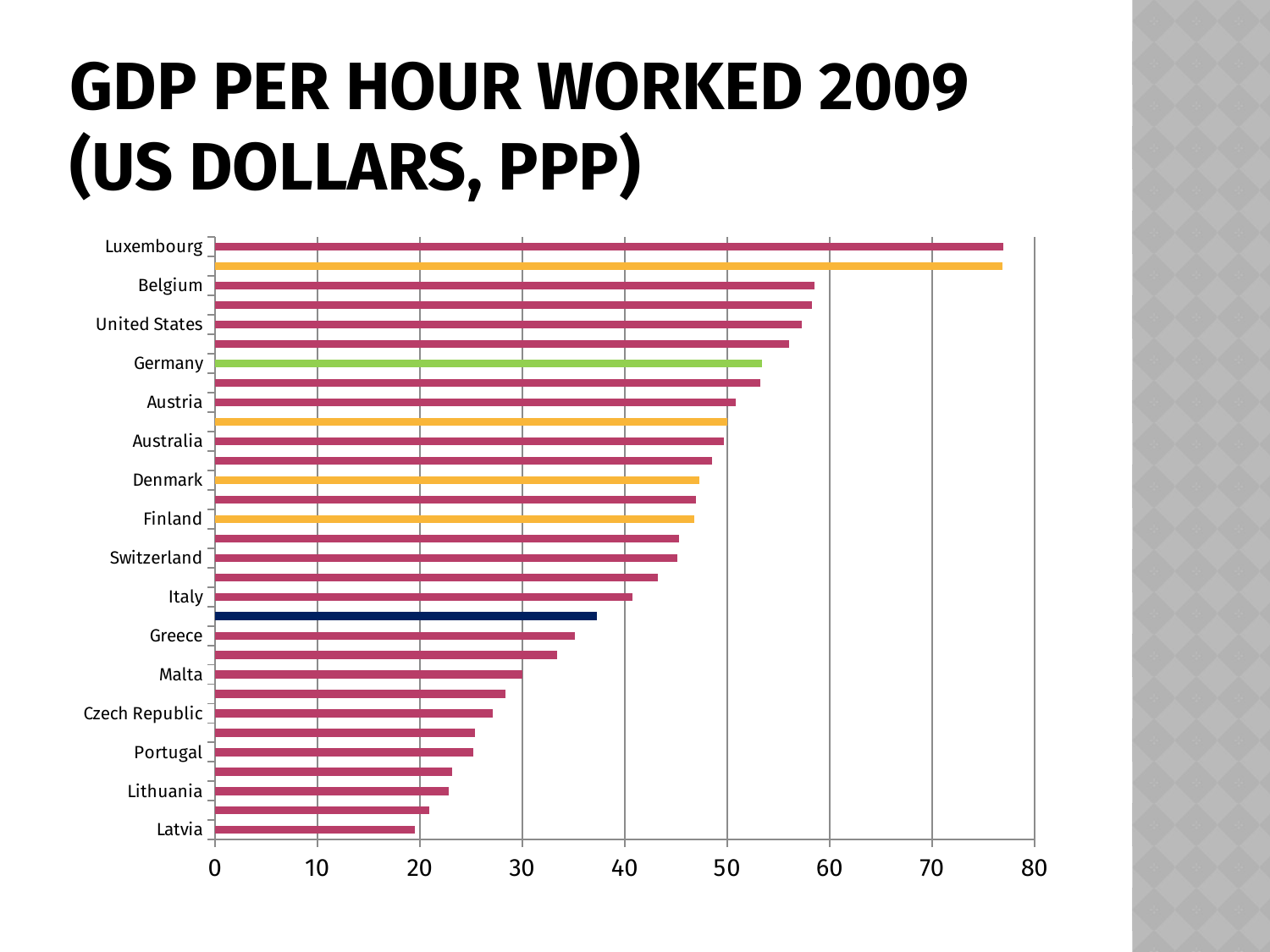

# Gdp per hour worked 2009 (US dollars, ppp)

### Chart

| Category |  |
|---|---|
| Latvia | 19.47710952704189 |
| Turkey | 20.925886240526722 |
| Lithuania | 22.831199368636135 |
| Estonia | 23.162793091029833 |
| Portugal | 25.224123809201647 |
| Hungary | 25.334259147809554 |
| Czech Republic | 27.128795669621542 |
| Poland | 28.314457434083497 |
| Malta | 30.001916544191914 |
| Cyprus | 33.33477679050788 |
| Greece | 35.147452586777625 |
| Iceland | 37.29588666628975 |
| Italy | 40.74455359480952 |
| New Zealand | 43.20873779142703 |
| Switzerland | 45.13148023055951 |
| Spain | 45.302036342456994 |
| Finland | 46.79469184750916 |
| Canada | 46.894200093751955 |
| Denmark | 47.23962963342115 |
| United Kingdom | 48.513482198139585 |
| Australia | 49.647687389589294 |
| Sweden | 50.014937588424466 |
| Austria | 50.81344168326883 |
| Ireland | 53.17484227136204 |
| Germany | 53.36427171201763 |
| France | 55.99679320472362 |
| United States | 57.22520115488827 |
| Netherlands | 58.24905222527117 |
| Belgium | 58.4980851549546 |
| Norway | 76.8166574614221 |
| Luxembourg | 76.89213818268638 |